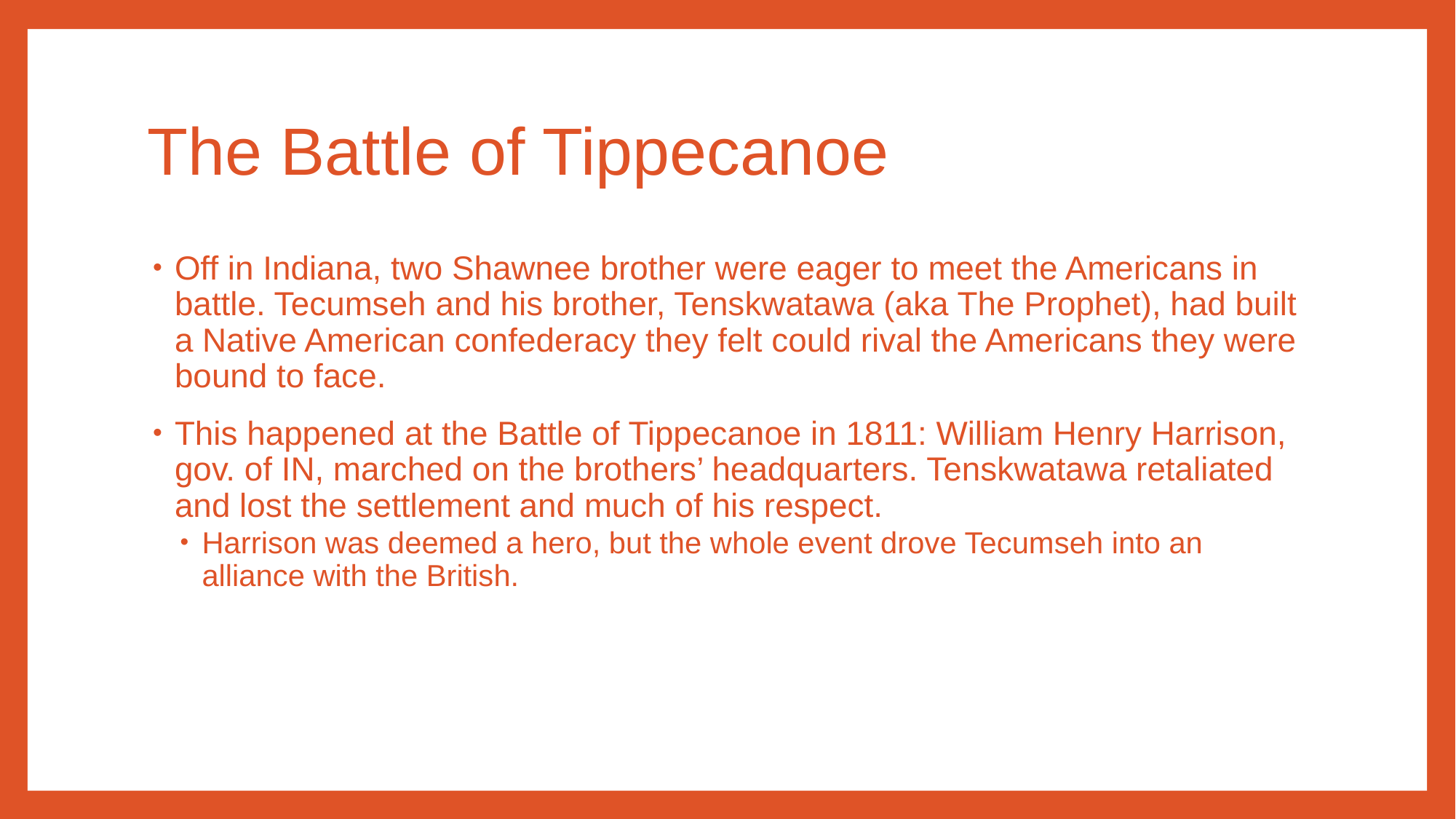

# The Battle of Tippecanoe
Off in Indiana, two Shawnee brother were eager to meet the Americans in battle. Tecumseh and his brother, Tenskwatawa (aka The Prophet), had built a Native American confederacy they felt could rival the Americans they were bound to face.
This happened at the Battle of Tippecanoe in 1811: William Henry Harrison, gov. of IN, marched on the brothers’ headquarters. Tenskwatawa retaliated and lost the settlement and much of his respect.
Harrison was deemed a hero, but the whole event drove Tecumseh into an alliance with the British.